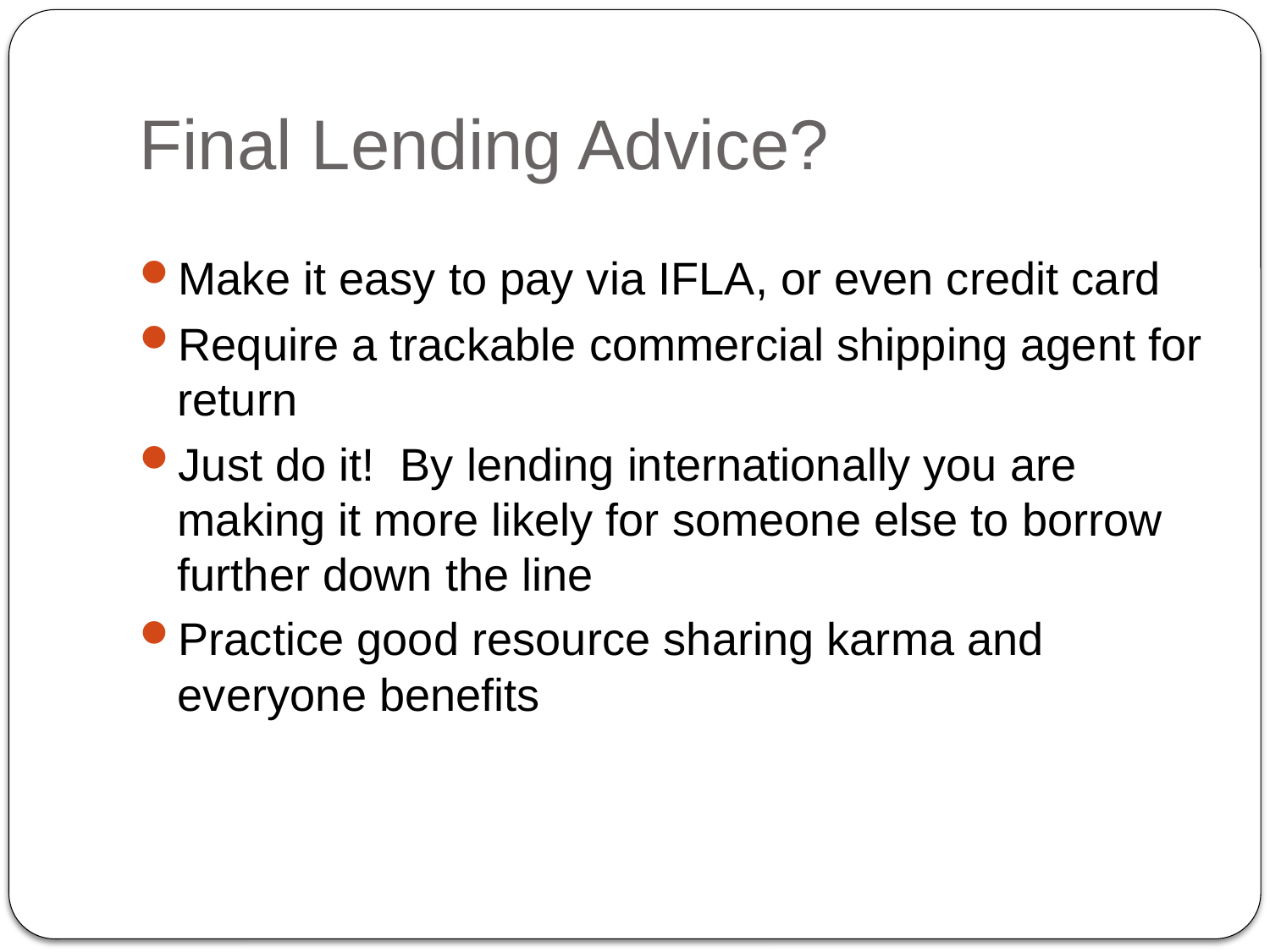

# Final Lending Advice?
Make it easy to pay via IFLA, or even credit card
Require a trackable commercial shipping agent for return
Just do it!  By lending internationally you are making it more likely for someone else to borrow further down the line
Practice good resource sharing karma and everyone benefits